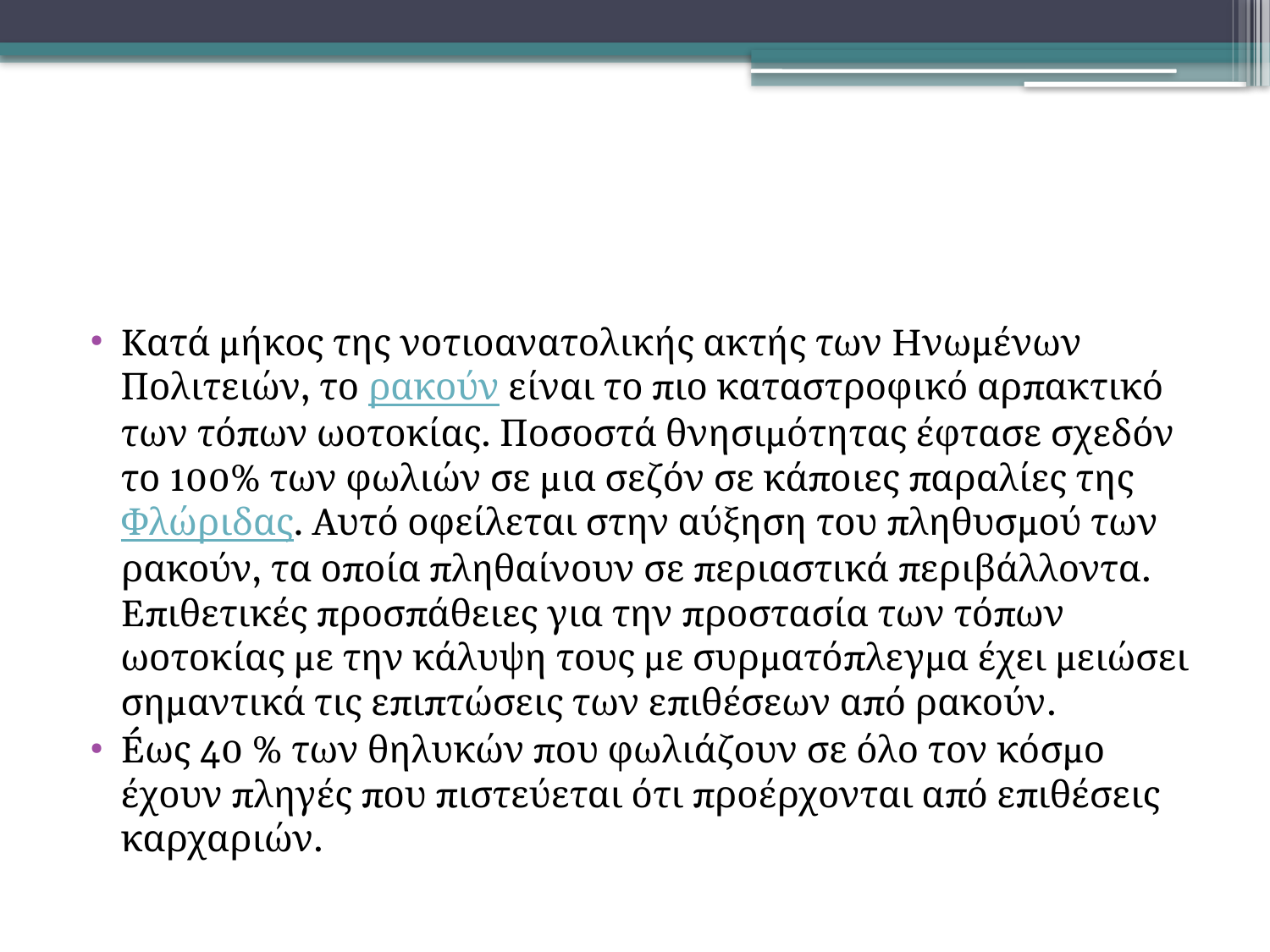

#
Κατά μήκος της νοτιοανατολικής ακτής των Ηνωμένων Πολιτειών, το ρακούν είναι το πιο καταστροφικό αρπακτικό των τόπων ωοτοκίας. Ποσοστά θνησιμότητας έφτασε σχεδόν το 100% των φωλιών σε μια σεζόν σε κάποιες παραλίες της Φλώριδας. Αυτό οφείλεται στην αύξηση του πληθυσμού των ρακούν, τα οποία πληθαίνουν σε περιαστικά περιβάλλοντα. Επιθετικές προσπάθειες για την προστασία των τόπων ωοτοκίας με την κάλυψη τους με συρματόπλεγμα έχει μειώσει σημαντικά τις επιπτώσεις των επιθέσεων από ρακούν.
Έως 40 % των θηλυκών που φωλιάζουν σε όλο τον κόσμο έχουν πληγές που πιστεύεται ότι προέρχονται από επιθέσεις καρχαριών.